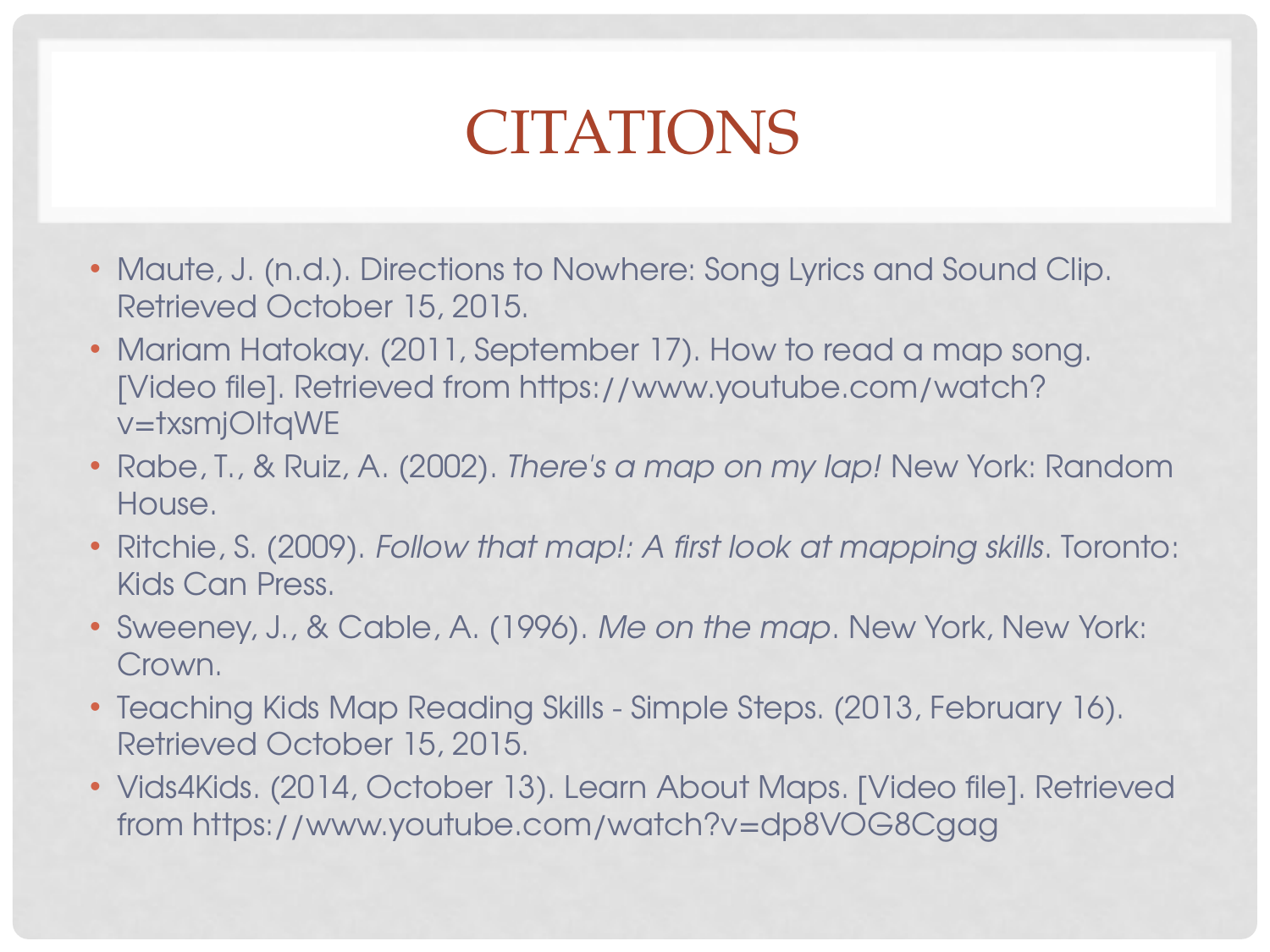

# CITATIONS
Maute, J. (n.d.). Directions to Nowhere: Song Lyrics and Sound Clip. Retrieved October 15, 2015.
Mariam Hatokay. (2011, September 17). How to read a map song. [Video file]. Retrieved from https://www.youtube.com/watch?v=txsmjOItqWE
Rabe, T., & Ruiz, A. (2002). There's a map on my lap! New York: Random House.
Ritchie, S. (2009). Follow that map!: A first look at mapping skills. Toronto: Kids Can Press.
Sweeney, J., & Cable, A. (1996). Me on the map. New York, New York: Crown.
Teaching Kids Map Reading Skills - Simple Steps. (2013, February 16). Retrieved October 15, 2015.
Vids4Kids. (2014, October 13). Learn About Maps. [Video file]. Retrieved from https://www.youtube.com/watch?v=dp8VOG8Cgag